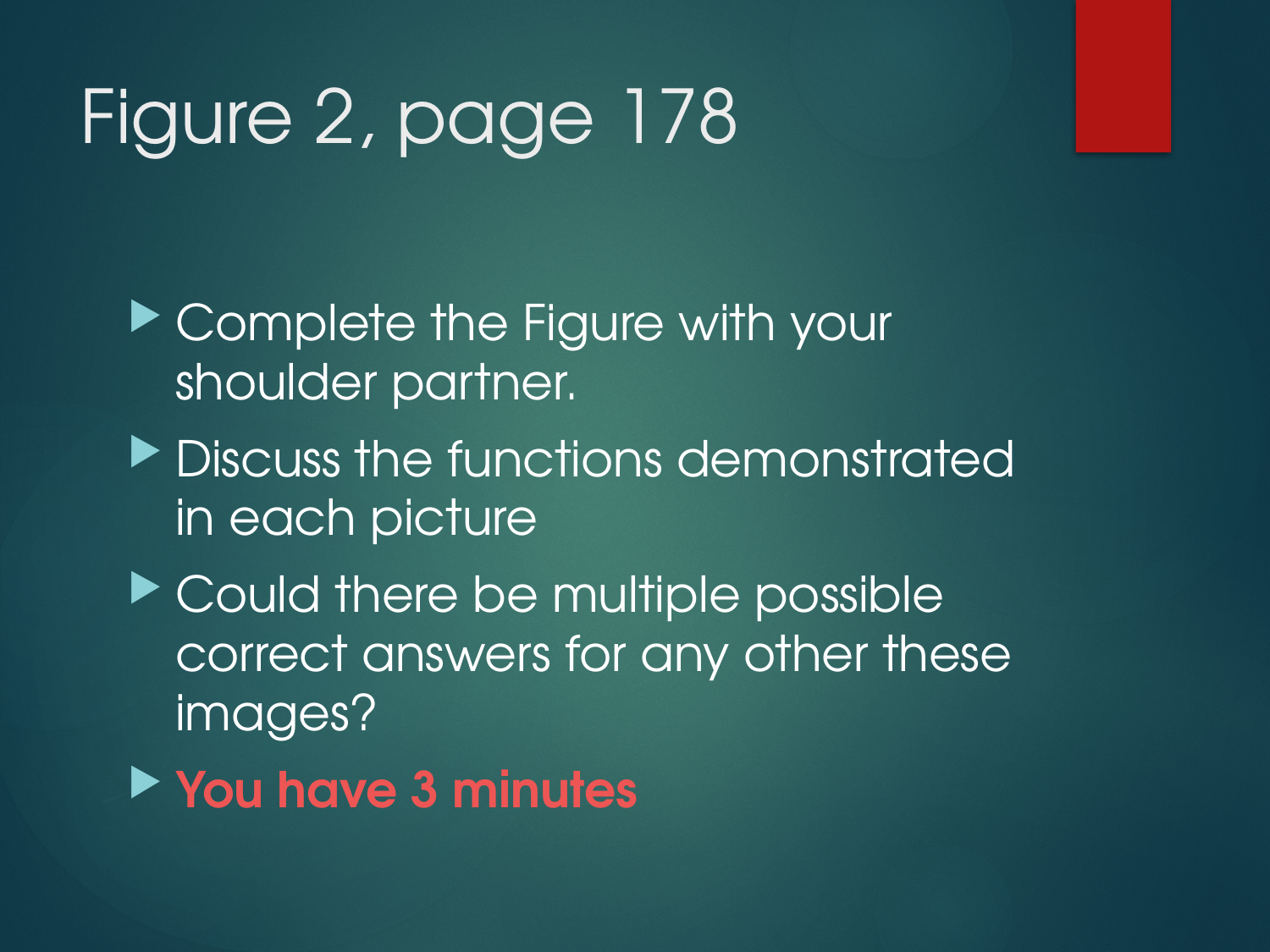

# Figure 2, page 178
Complete the Figure with your shoulder partner.
Discuss the functions demonstrated in each picture
Could there be multiple possible correct answers for any other these images?
You have 3 minutes